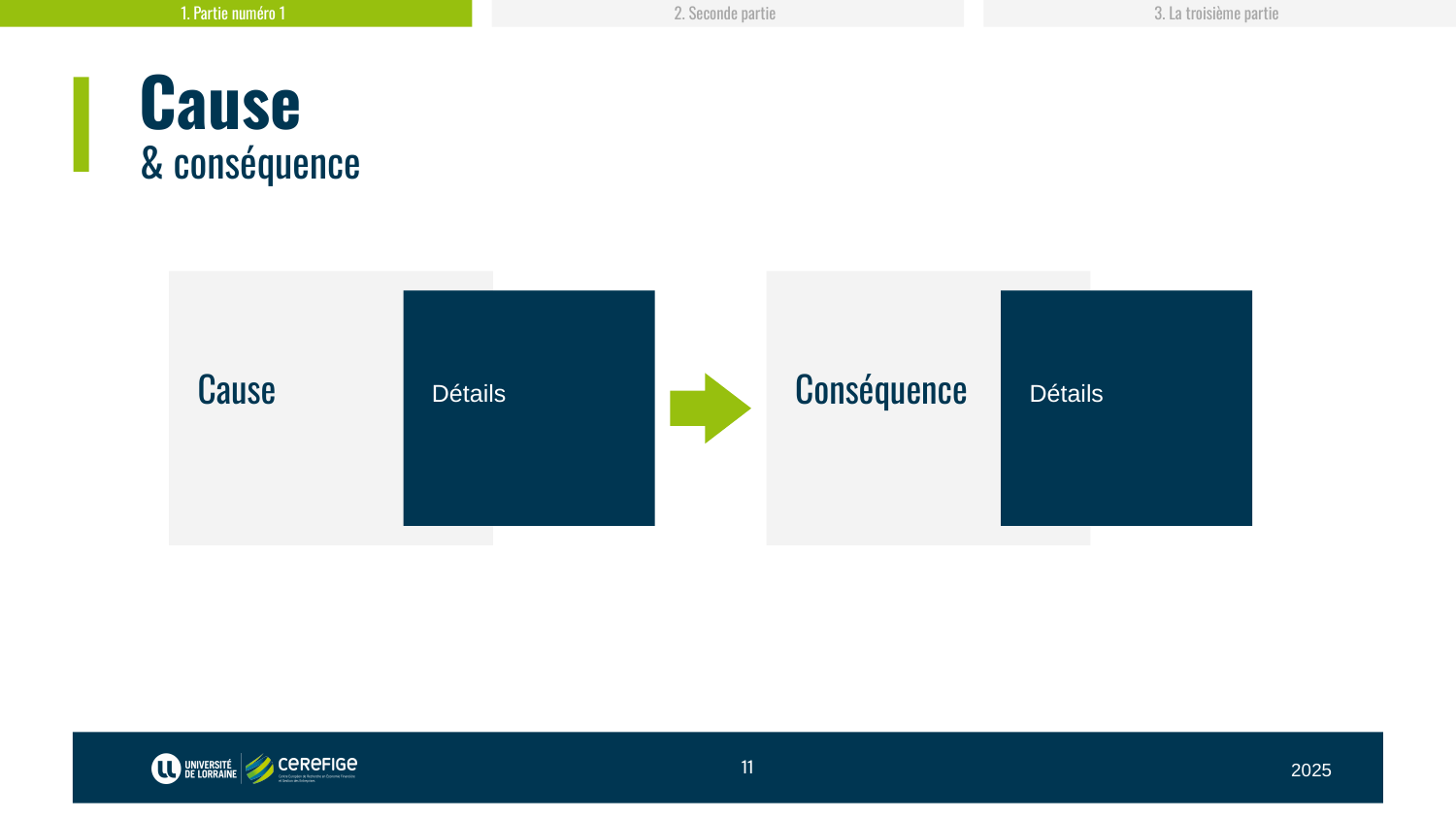

1. Partie numéro 1
2. Seconde partie
3. La troisième partie
# Cause & conséquence

Cause

Conséquence

Détails

Détails